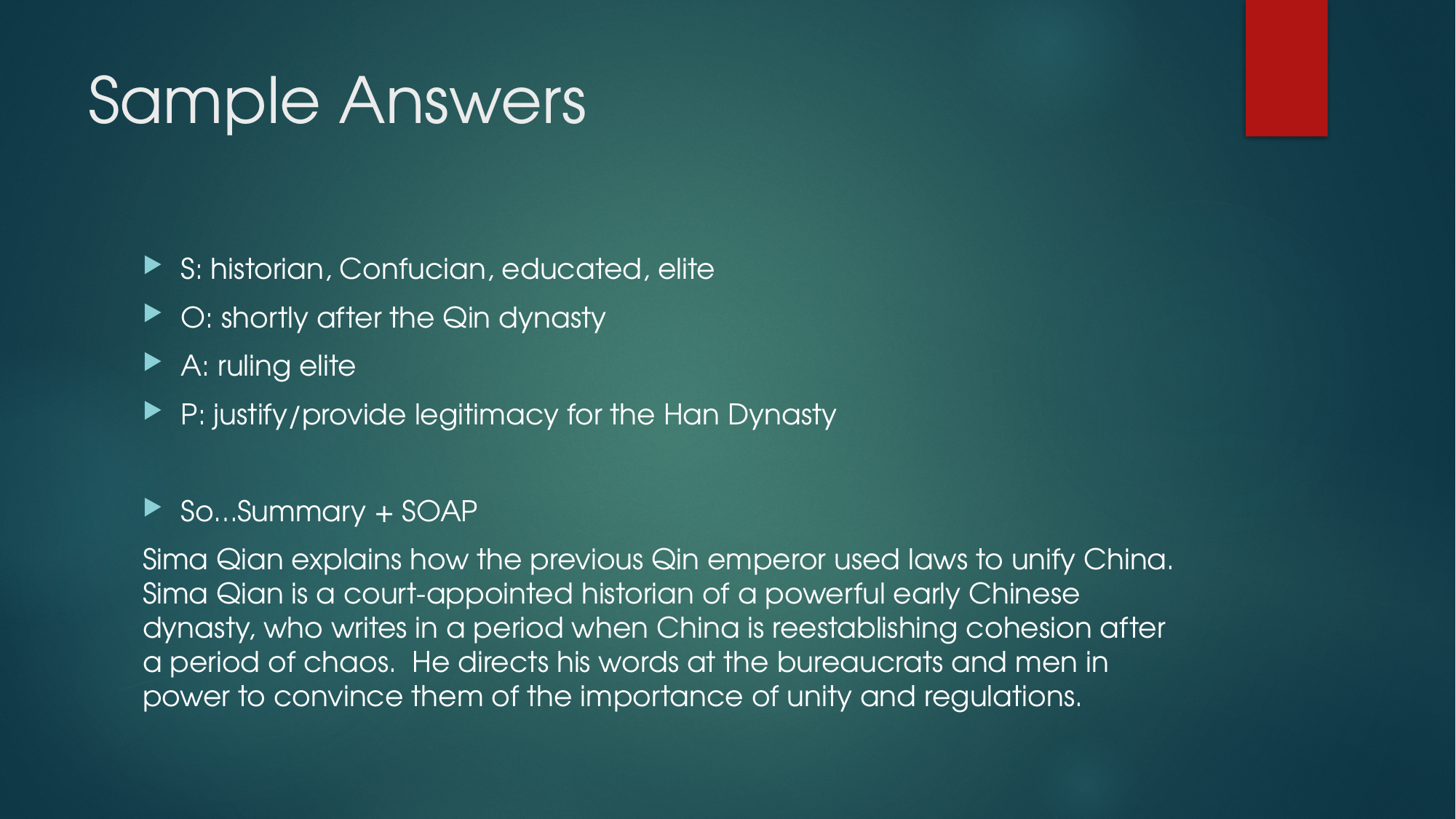

# Sample Answers
S: historian, Confucian, educated, elite
O: shortly after the Qin dynasty
A: ruling elite
P: justify/provide legitimacy for the Han Dynasty

So…Summary + SOAP
Sima Qian explains how the previous Qin emperor used laws to unify China.  Sima Qian is a court-appointed historian of a powerful early Chinese dynasty, who writes in a period when China is reestablishing cohesion after a period of chaos.  He directs his words at the bureaucrats and men in power to convince them of the importance of unity and regulations.